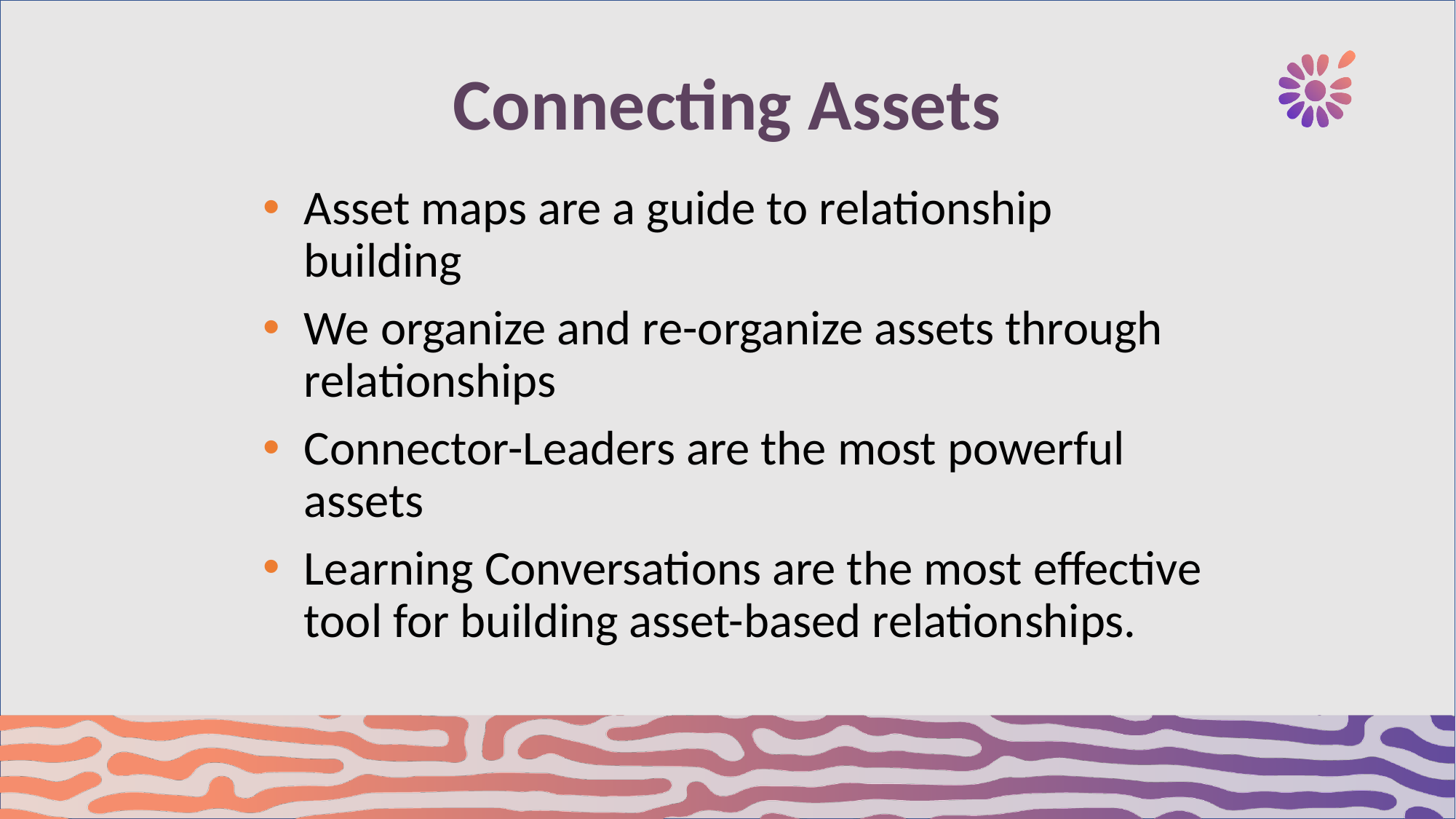

# Connecting Assets
Asset maps are a guide to relationship building
We organize and re-organize assets through relationships
Connector-Leaders are the most powerful assets
Learning Conversations are the most effective tool for building asset-based relationships.